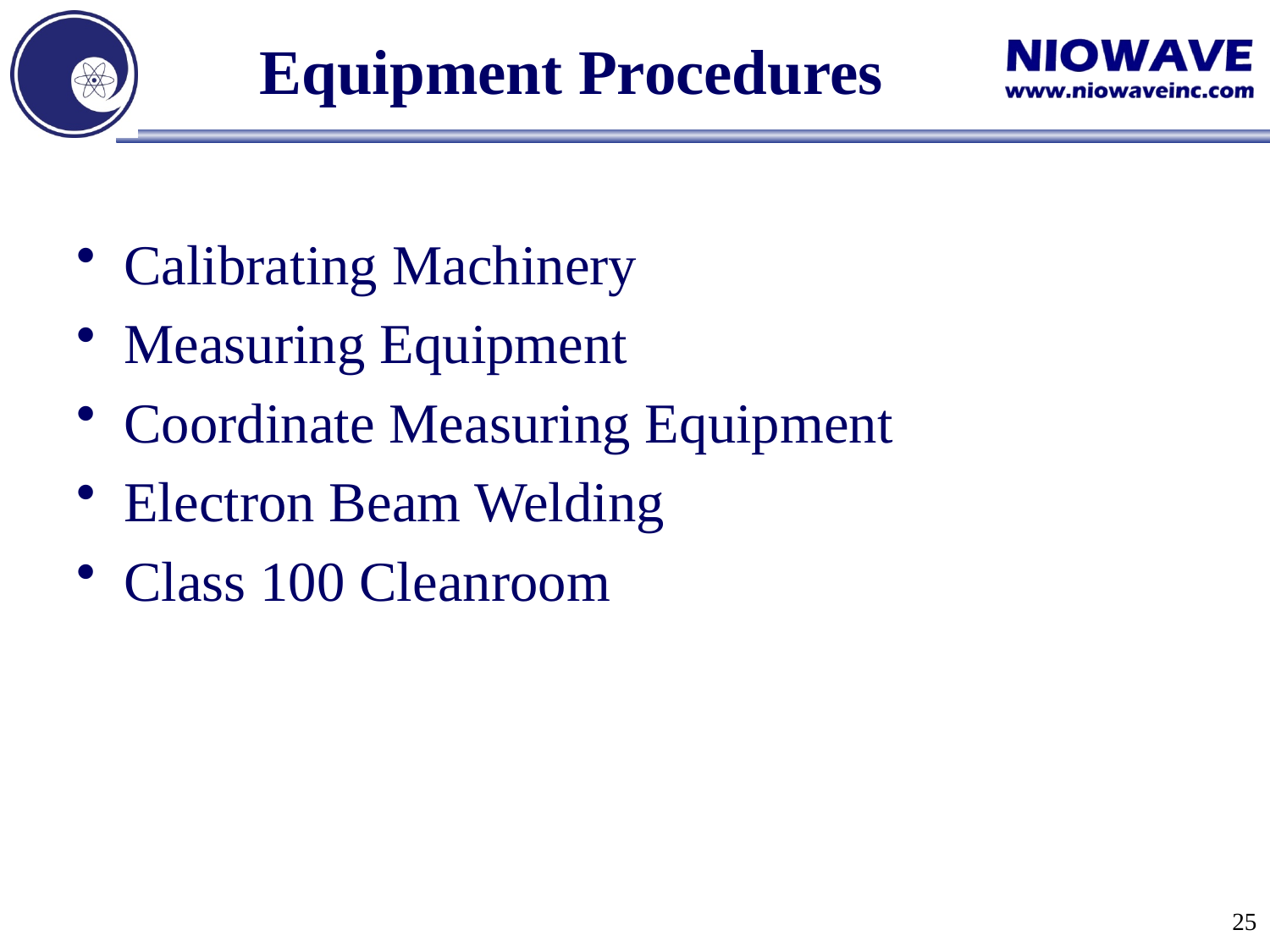

# Equipment Procedures
Calibrating Machinery
Measuring Equipment
Coordinate Measuring Equipment
Electron Beam Welding
Class 100 Cleanroom

25